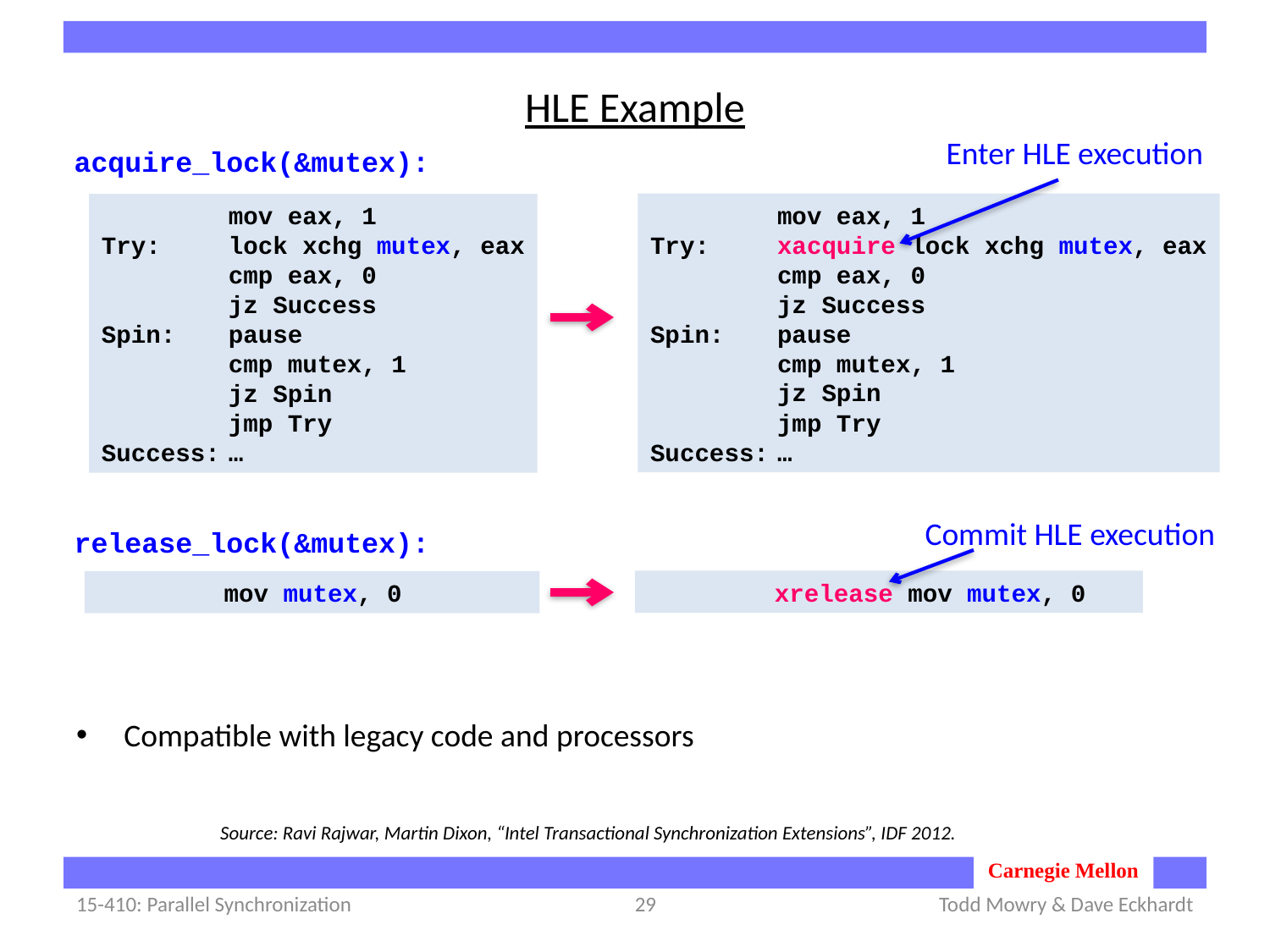

# HLE Example
Enter HLE execution
acquire_lock(&mutex):
	mov eax, 1
Try:	xacquire lock xchg mutex, eax
	cmp eax, 0
	jz Success
Spin:	pause
	cmp mutex, 1
	jz Spin
	jmp Try
Success:	…
	mov eax, 1
Try:	lock xchg mutex, eax
	cmp eax, 0
	jz Success
Spin:	pause
	cmp mutex, 1
	jz Spin
	jmp Try
Success:	…
Commit HLE execution
release_lock(&mutex):
	xrelease mov mutex, 0
	mov mutex, 0
Compatible with legacy code and processors
Source: Ravi Rajwar, Martin Dixon, “Intel Transactional Synchronization Extensions”, IDF 2012.
15-410: Parallel Synchronization
29
Todd Mowry & Dave Eckhardt